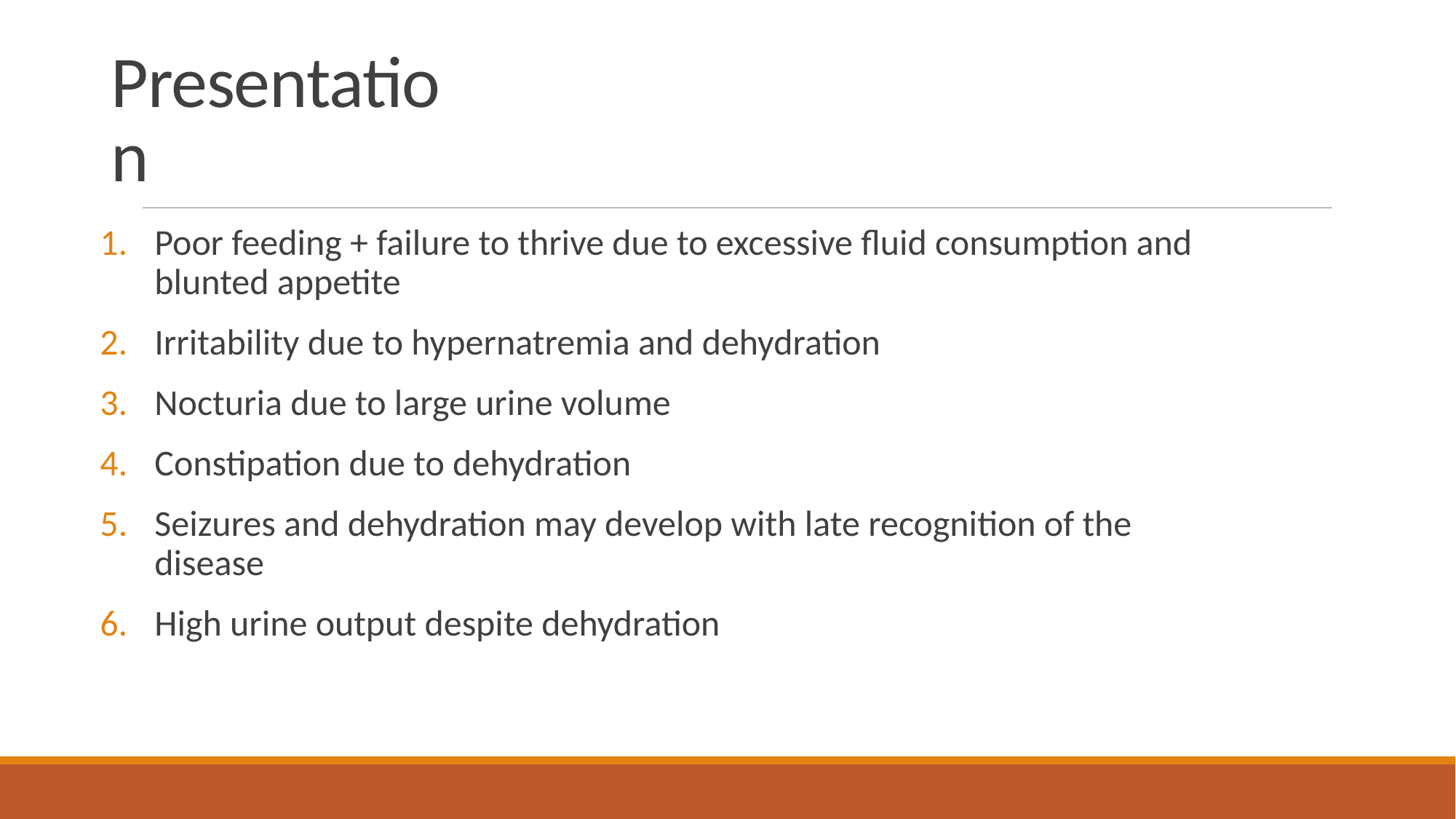

# Presentation
Poor feeding + failure to thrive due to excessive fluid consumption and blunted appetite
Irritability due to hypernatremia and dehydration
Nocturia due to large urine volume
Constipation due to dehydration
Seizures and dehydration may develop with late recognition of the disease
High urine output despite dehydration